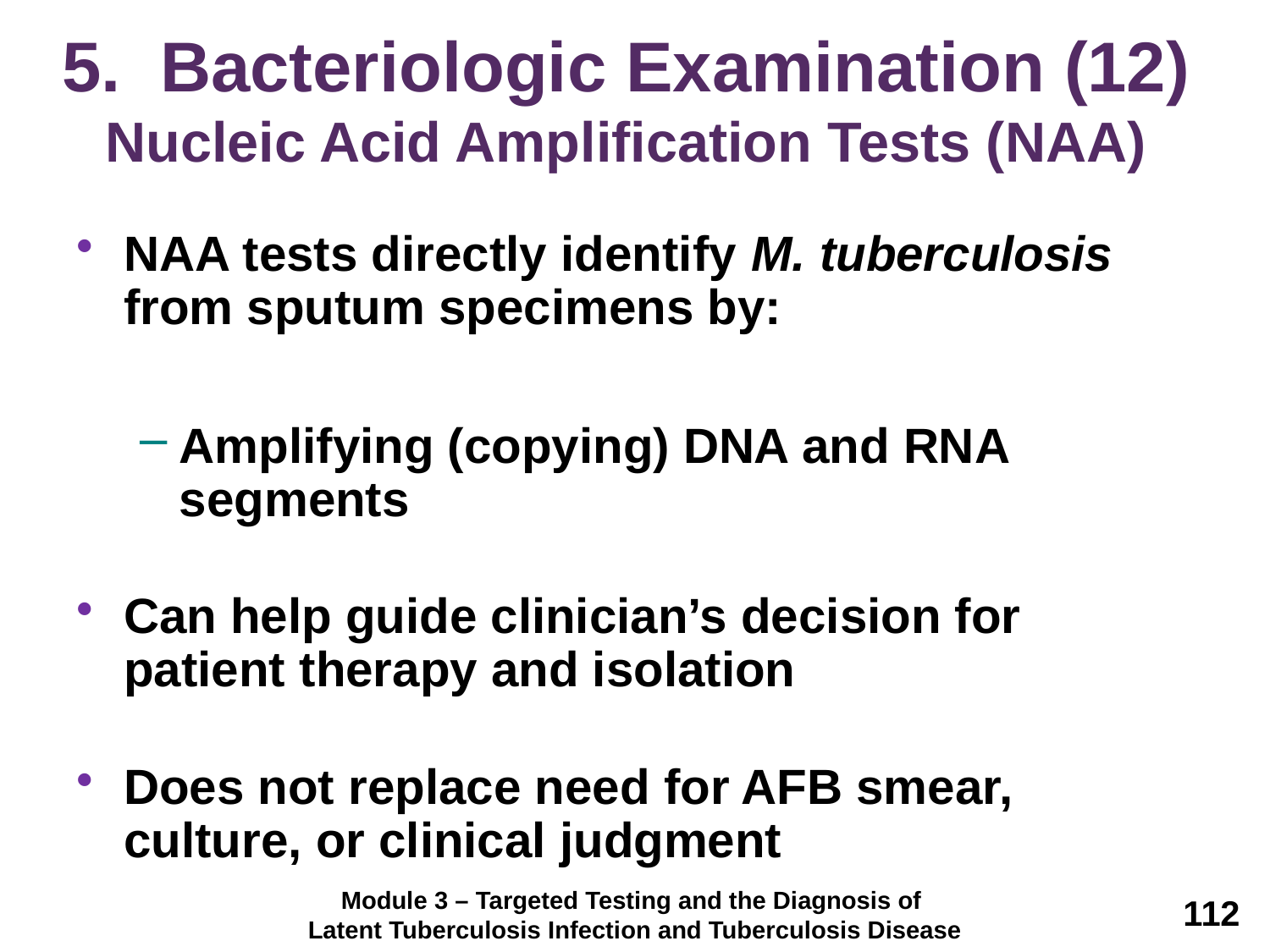

# 5.  Bacteriologic Examination (12) Nucleic Acid Amplification Tests (NAA)
NAA tests directly identify M. tuberculosis from sputum specimens by:

Amplifying (copying) DNA and RNA segments

Can help guide clinician’s decision for patient therapy and isolation

Does not replace need for AFB smear, culture, or clinical judgment
Module 3 – Targeted Testing and the Diagnosis of
Latent Tuberculosis Infection and Tuberculosis Disease
112